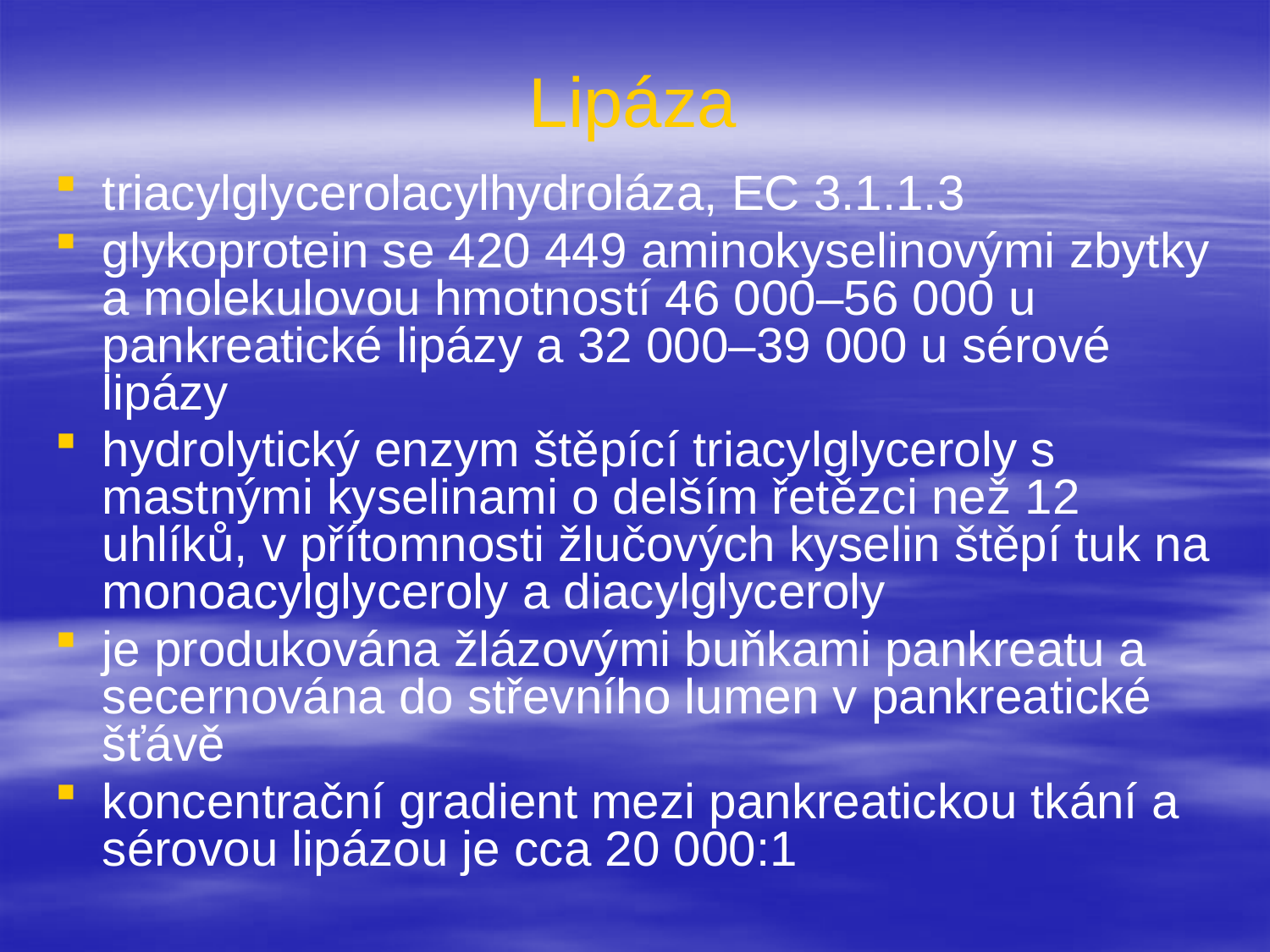

# Lipáza
triacylglycerolacylhydroláza, EC 3.1.1.3
glykoprotein se 420 449 aminokyselinovými zbytky a molekulovou hmotností 46 000–56 000 u pankreatické lipázy a 32 000–39 000 u sérové lipázy
hydrolytický enzym štěpící triacylglyceroly s mastnými kyselinami o delším řetězci než 12 uhlíků, v přítomnosti žlučových kyselin štěpí tuk na monoacylglyceroly a diacylglyceroly
je produkována žlázovými buňkami pankreatu a secernována do střevního lumen v pankreatické šťávě
koncentrační gradient mezi pankreatickou tkání a sérovou lipázou je cca 20 000:1